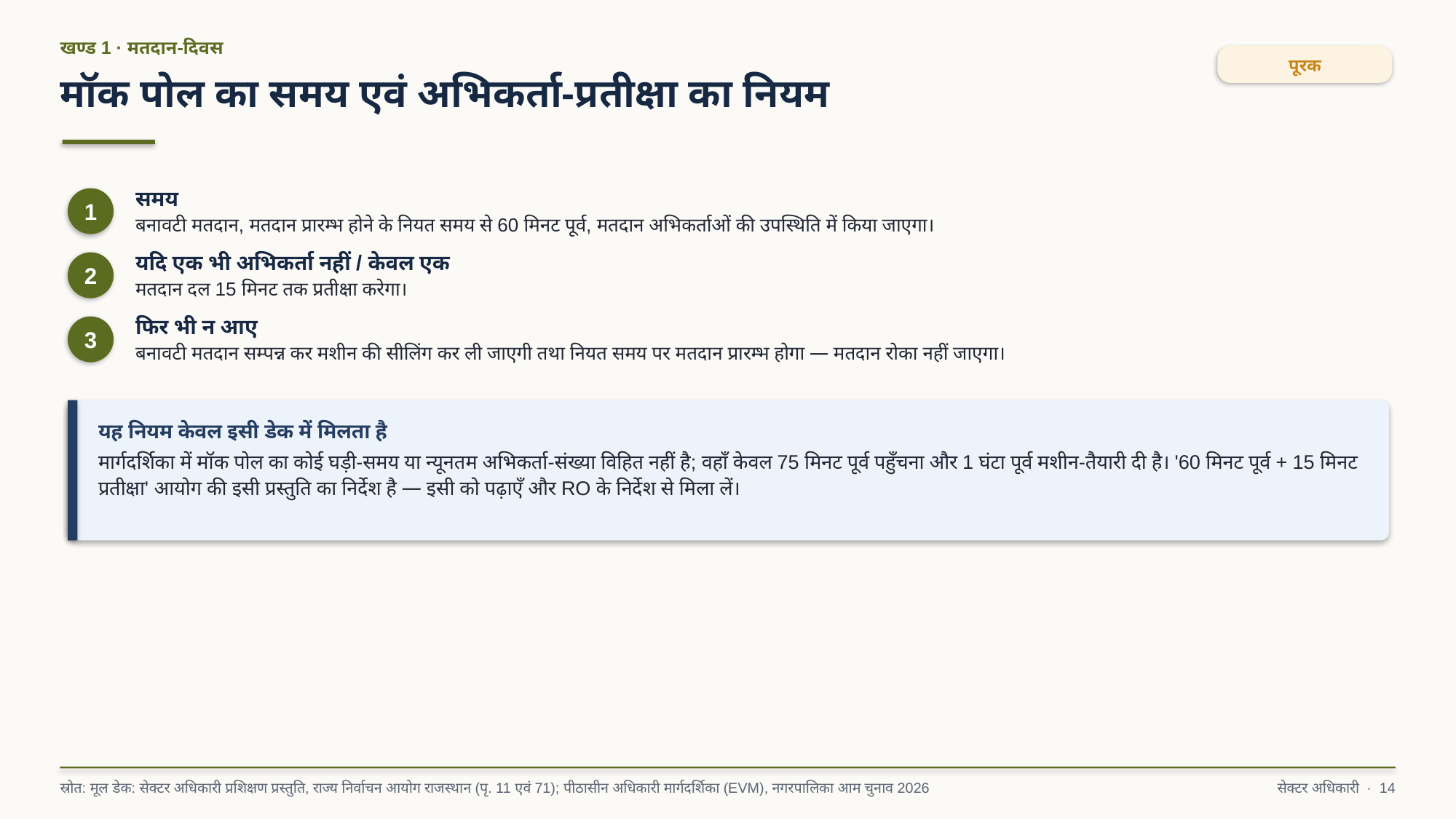

खण्ड 1 · मतदान-दिवस
पूरक
मॉक पोल का समय एवं अभिकर्ता-प्रतीक्षा का नियम

समय
बनावटी मतदान, मतदान प्रारम्भ होने के नियत समय से 60 मिनट पूर्व, मतदान अभिकर्ताओं की उपस्थिति में किया जाएगा।
1
यदि एक भी अभिकर्ता नहीं / केवल एक
मतदान दल 15 मिनट तक प्रतीक्षा करेगा।
2
फिर भी न आए
बनावटी मतदान सम्पन्न कर मशीन की सीलिंग कर ली जाएगी तथा नियत समय पर मतदान प्रारम्भ होगा — मतदान रोका नहीं जाएगा।
3

यह नियम केवल इसी डेक में मिलता है
मार्गदर्शिका में मॉक पोल का कोई घड़ी-समय या न्यूनतम अभिकर्ता-संख्या विहित नहीं है; वहाँ केवल 75 मिनट पूर्व पहुँचना और 1 घंटा पूर्व मशीन-तैयारी दी है। '60 मिनट पूर्व + 15 मिनट प्रतीक्षा' आयोग की इसी प्रस्तुति का निर्देश है — इसी को पढ़ाएँ और RO के निर्देश से मिला लें।

स्रोत: मूल डेक: सेक्टर अधिकारी प्रशिक्षण प्रस्तुति, राज्य निर्वाचन आयोग राजस्थान (पृ. 11 एवं 71); पीठासीन अधिकारी मार्गदर्शिका (EVM), नगरपालिका आम चुनाव 2026
सेक्टर अधिकारी  ·  14